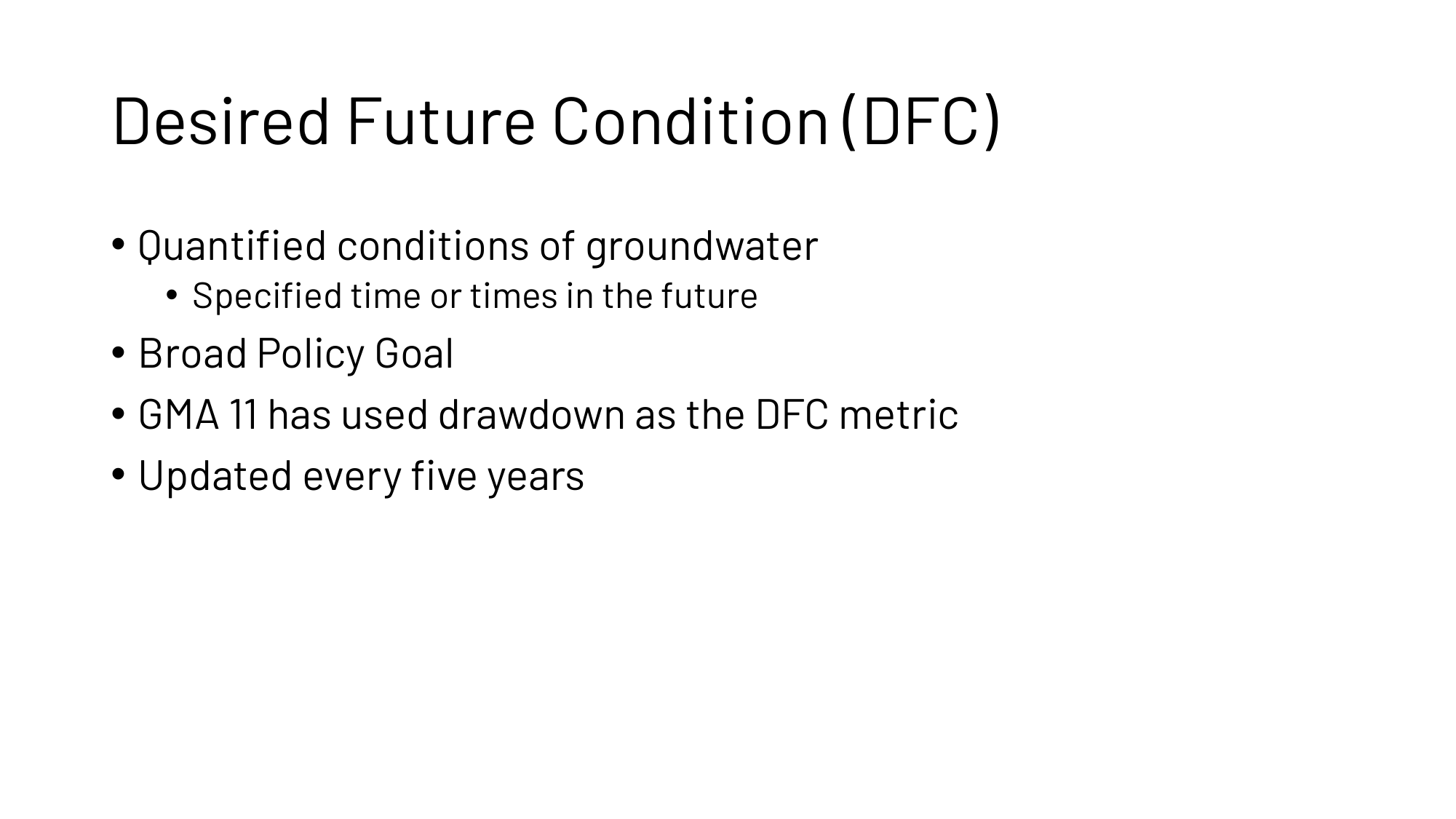

# Desired Future Condition (DFC)
Quantified conditions of groundwater
Specified time or times in the future
Broad Policy Goal
GMA 11 has used drawdown as the DFC metric
Updated every five years